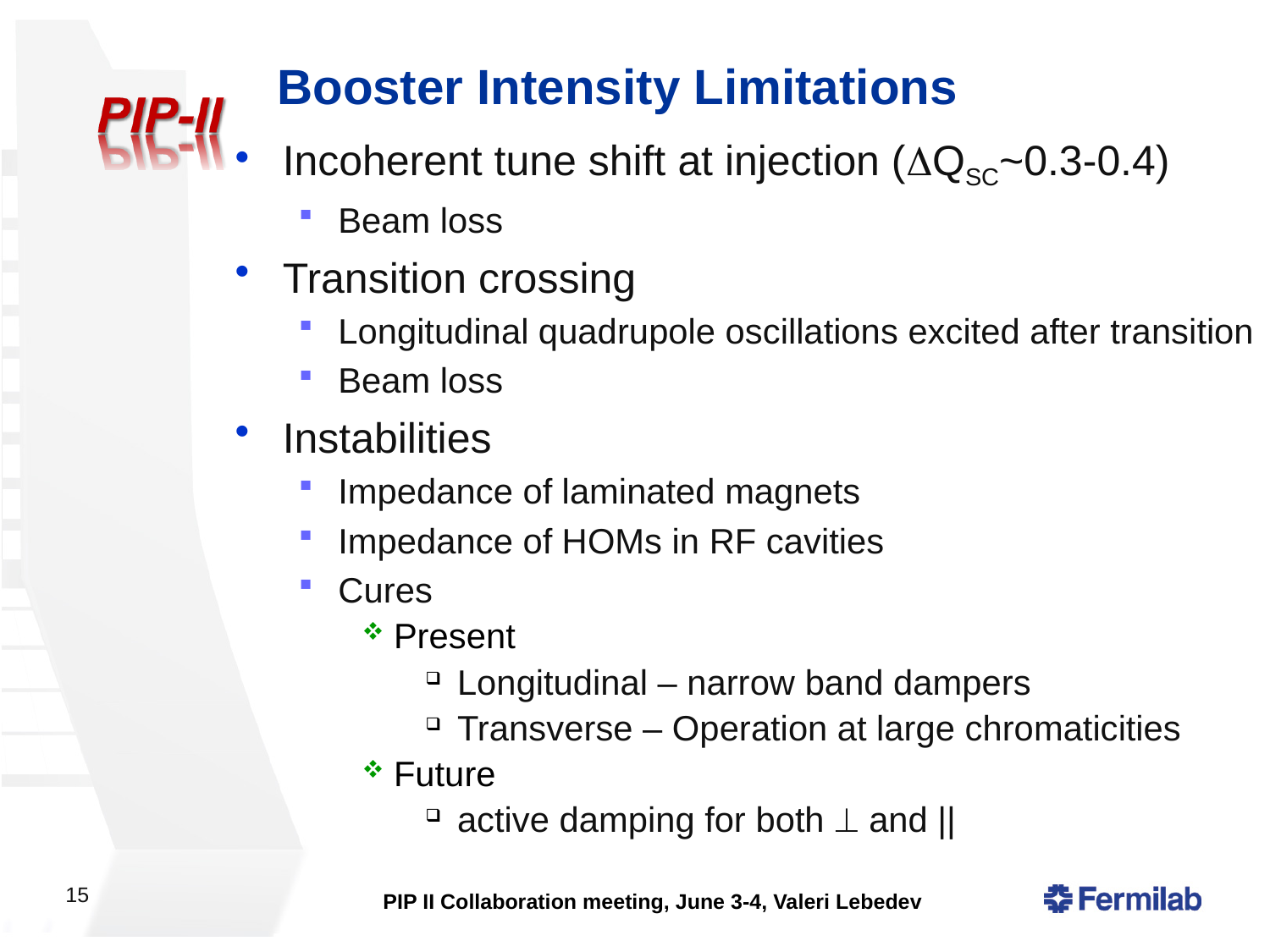

# Booster Intensity Limitations
Incoherent tune shift at injection (ΔQSC~0.3-0.4)
Beam loss
Transition crossing
Longitudinal quadrupole oscillations excited after transition
Beam loss
Instabilities
Impedance of laminated magnets
Impedance of HOMs in RF cavities
Cures
Present
Longitudinal – narrow band dampers
Transverse – Operation at large chromaticities
Future
active damping for both ⊥ and ||
15

PIP II Collaboration meeting, June 3-4, Valeri Lebedev